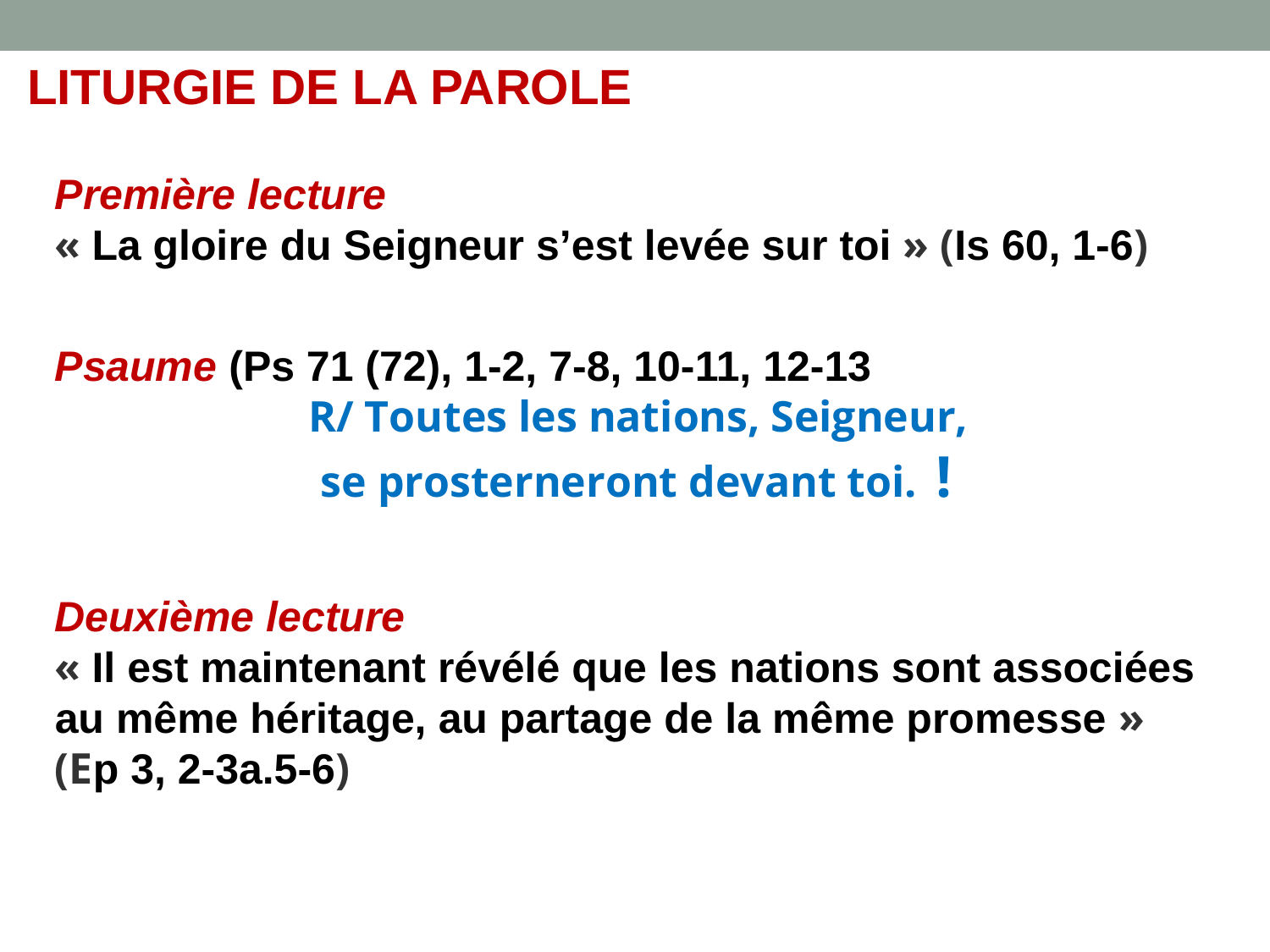

LITURGIE DE LA PAROLE
Première lecture
« La gloire du Seigneur s’est levée sur toi » (Is 60, 1-6)

Psaume (Ps 71 (72), 1-2, 7-8, 10-11, 12-13)
R/ Toutes les nations, Seigneur,
se prosterneront devant toi.  !

Deuxième lecture
« Il est maintenant révélé que les nations sont associées au même héritage, au partage de la même promesse »
(Ep 3, 2-3a.5-6)